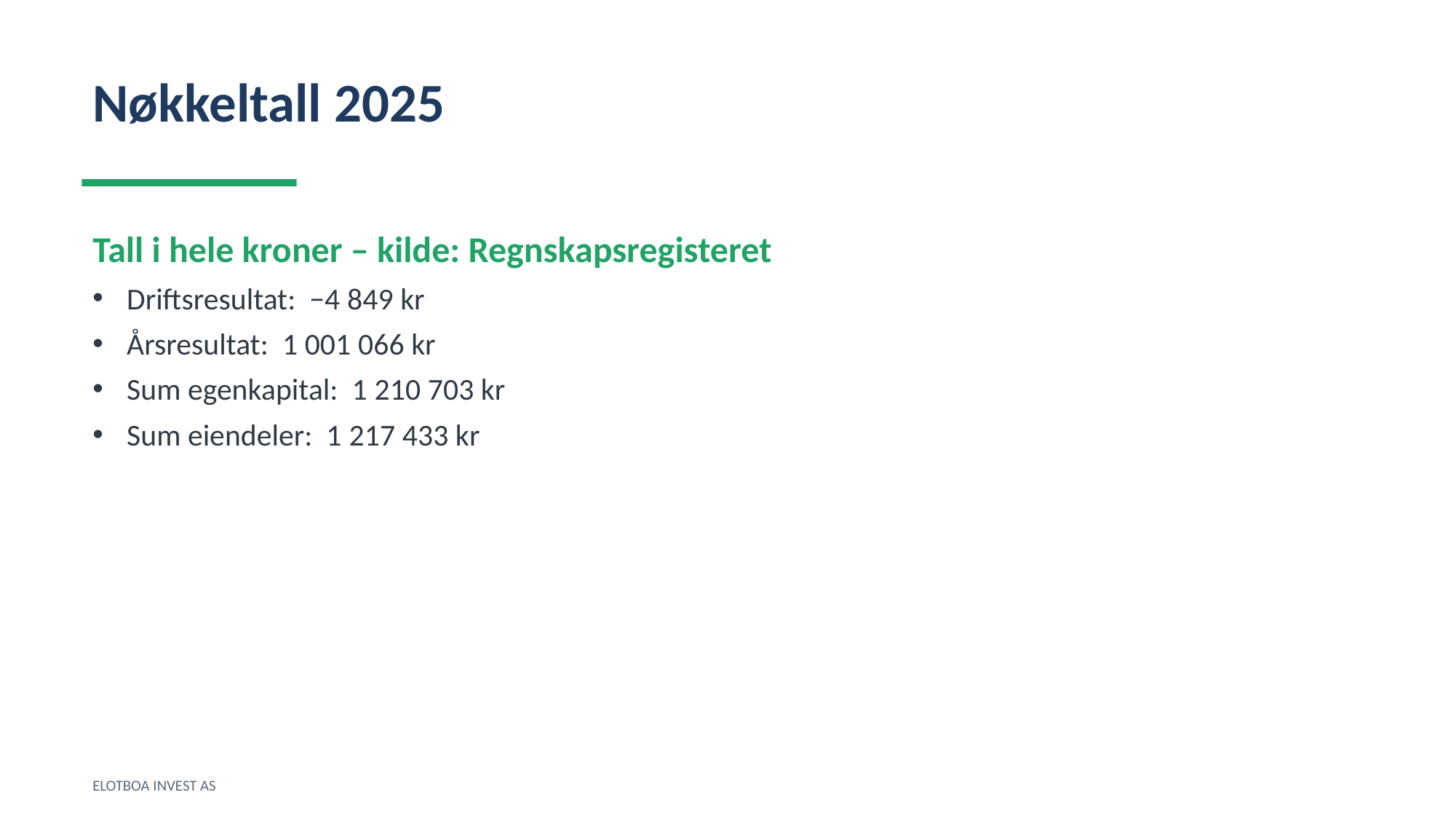

Nøkkeltall 2025

Tall i hele kroner – kilde: Regnskapsregisteret
Driftsresultat:  −4 849 kr
Årsresultat:  1 001 066 kr
Sum egenkapital:  1 210 703 kr
Sum eiendeler:  1 217 433 kr
ELOTBOA INVEST AS